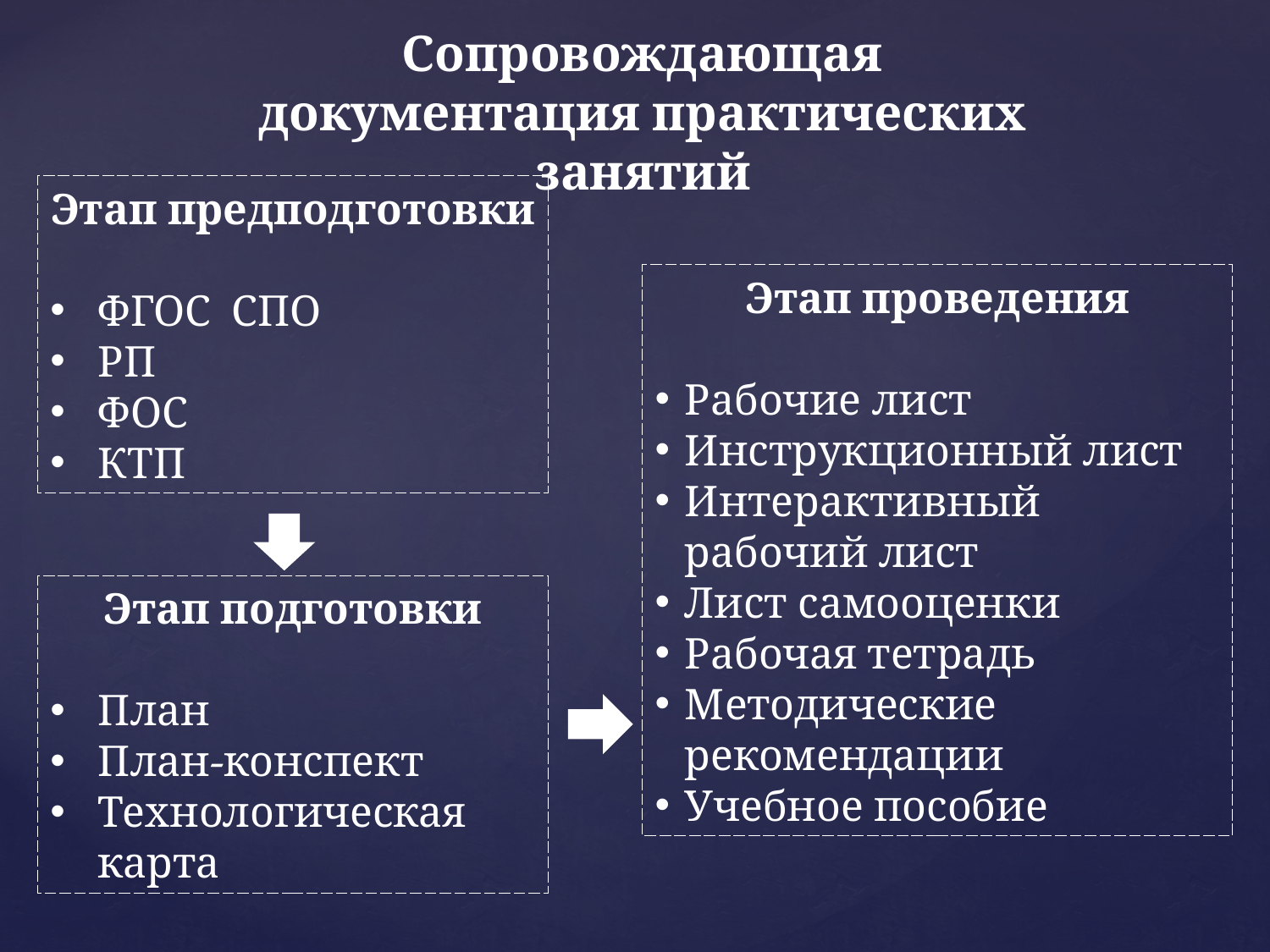

Сопровождающая документация практических занятий
Этап предподготовки

ФГОС  СПО
РП
ФОС
КТП
Этап проведения

Рабочие лист
Инструкционный лист
Интерактивный рабочий лист
Лист самооценки
Рабочая тетрадь
Методические рекомендации
Учебное пособие

Этап подготовки

План
План-конспект
Технологическая карта